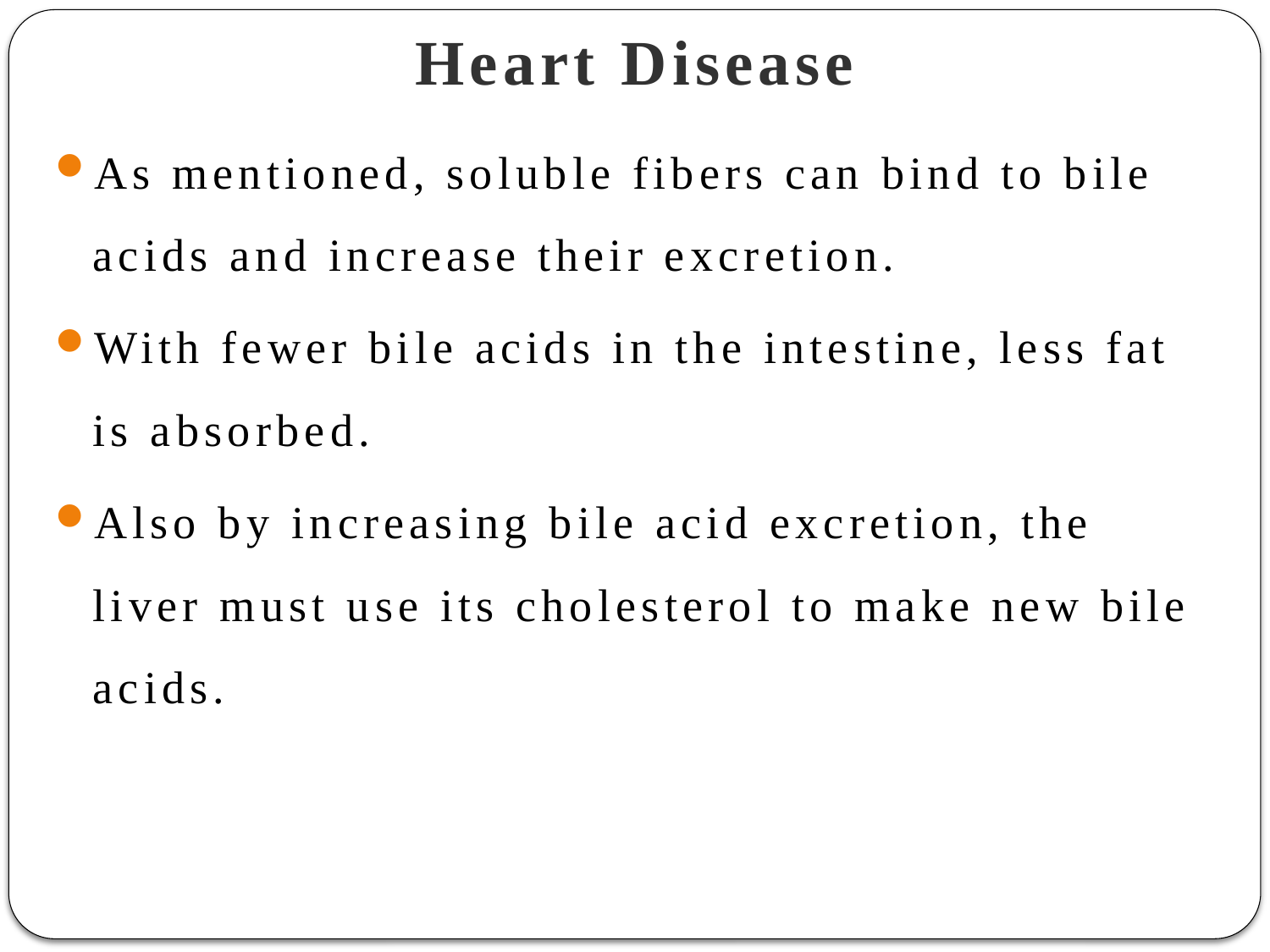

# Heart Disease
As mentioned, soluble fibers can bind to bile acids and increase their excretion.
With fewer bile acids in the intestine, less fat is absorbed.
Also by increasing bile acid excretion, the liver must use its cholesterol to make new bile acids.